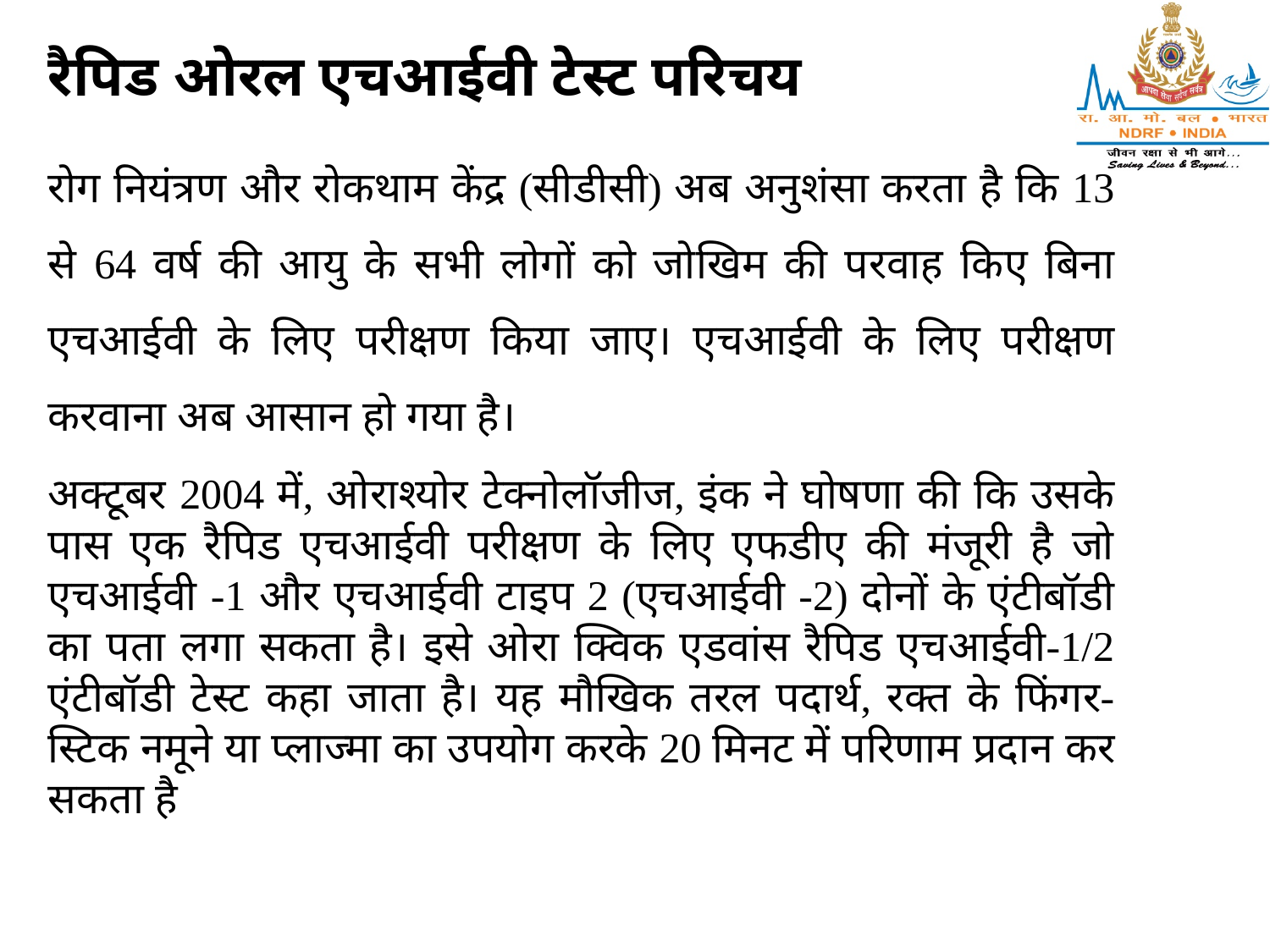

रैपिड ओरल एचआईवी टेस्ट परिचय
रोग नियंत्रण और रोकथाम केंद्र (सीडीसी) अब अनुशंसा करता है कि 13 से 64 वर्ष की आयु के सभी लोगों को जोखिम की परवाह किए बिना एचआईवी के लिए परीक्षण किया जाए। एचआईवी के लिए परीक्षण करवाना अब आसान हो गया है।
अक्टूबर 2004 में, ओराश्योर टेक्नोलॉजीज, इंक ने घोषणा की कि उसके पास एक रैपिड एचआईवी परीक्षण के लिए एफडीए की मंजूरी है जो एचआईवी -1 और एचआईवी टाइप 2 (एचआईवी -2) दोनों के एंटीबॉडी का पता लगा सकता है। इसे ओरा क्विक एडवांस रैपिड एचआईवी-1/2 एंटीबॉडी टेस्ट कहा जाता है। यह मौखिक तरल पदार्थ, रक्त के फिंगर-स्टिक नमूने या प्लाज्मा का उपयोग करके 20 मिनट में परिणाम प्रदान कर सकता है